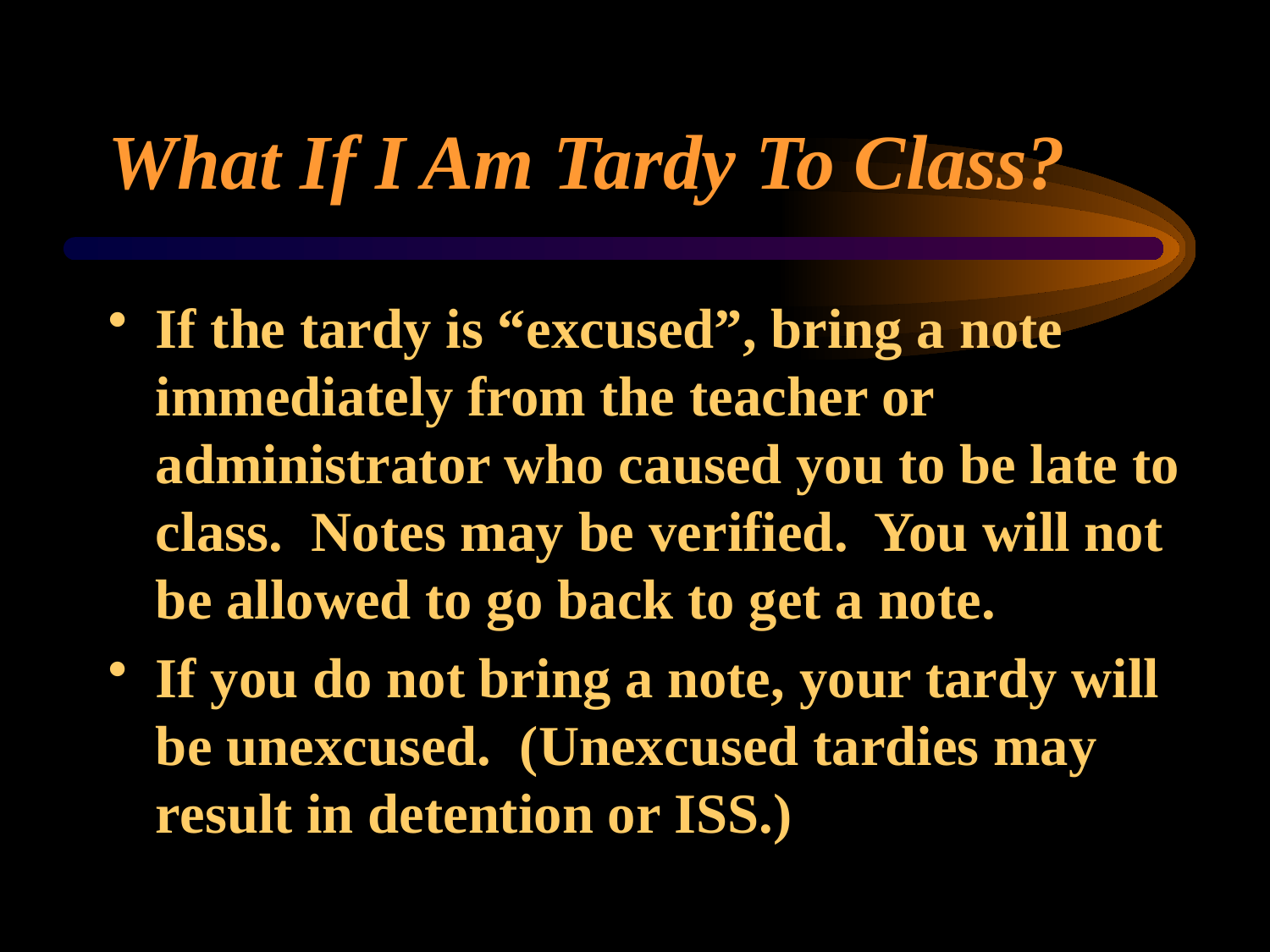

# What If I Am Tardy To Class?
If the tardy is “excused”, bring a note immediately from the teacher or administrator who caused you to be late to class.  Notes may be verified.  You will not be allowed to go back to get a note.
If you do not bring a note, your tardy will be unexcused.  (Unexcused tardies may result in detention or ISS.)